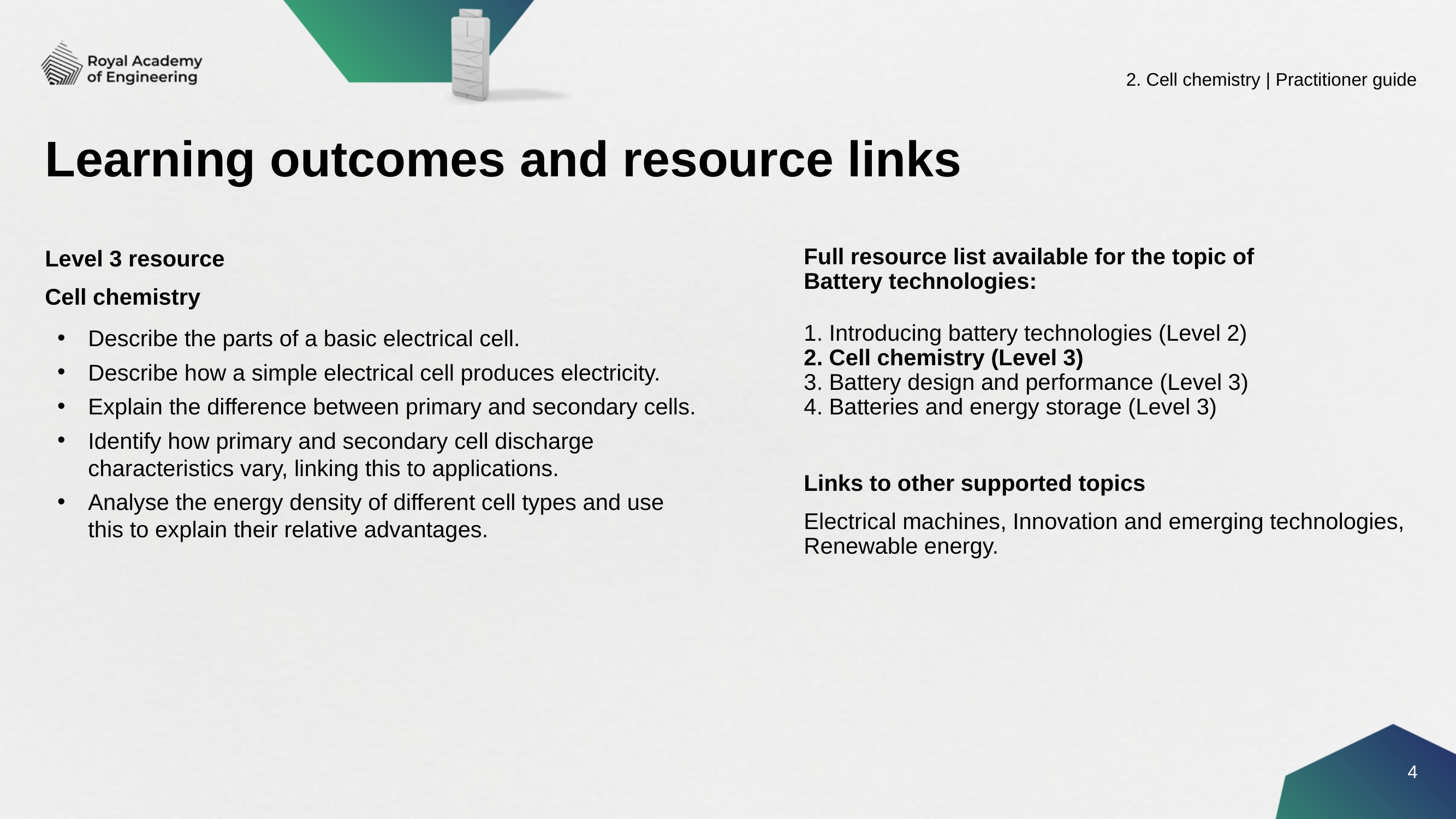

2. Cell chemistry | Practitioner guide
# Learning outcomes and resource links
Full resource list available for the topic of
Battery technologies:
1. Introducing battery technologies (Level 2)
2. Cell chemistry (Level 3)
3. Battery design and performance (Level 3)
4. Batteries and energy storage (Level 3)

Links to other supported topics
Electrical machines, Innovation and emerging technologies, Renewable energy.
Level 3 resource
Cell chemistry
Describe the parts of a basic electrical cell.
Describe how a simple electrical cell produces electricity.
Explain the difference between primary and secondary cells.
Identify how primary and secondary cell discharge characteristics vary, linking this to applications.
Analyse the energy density of different cell types and use this to explain their relative advantages.

4